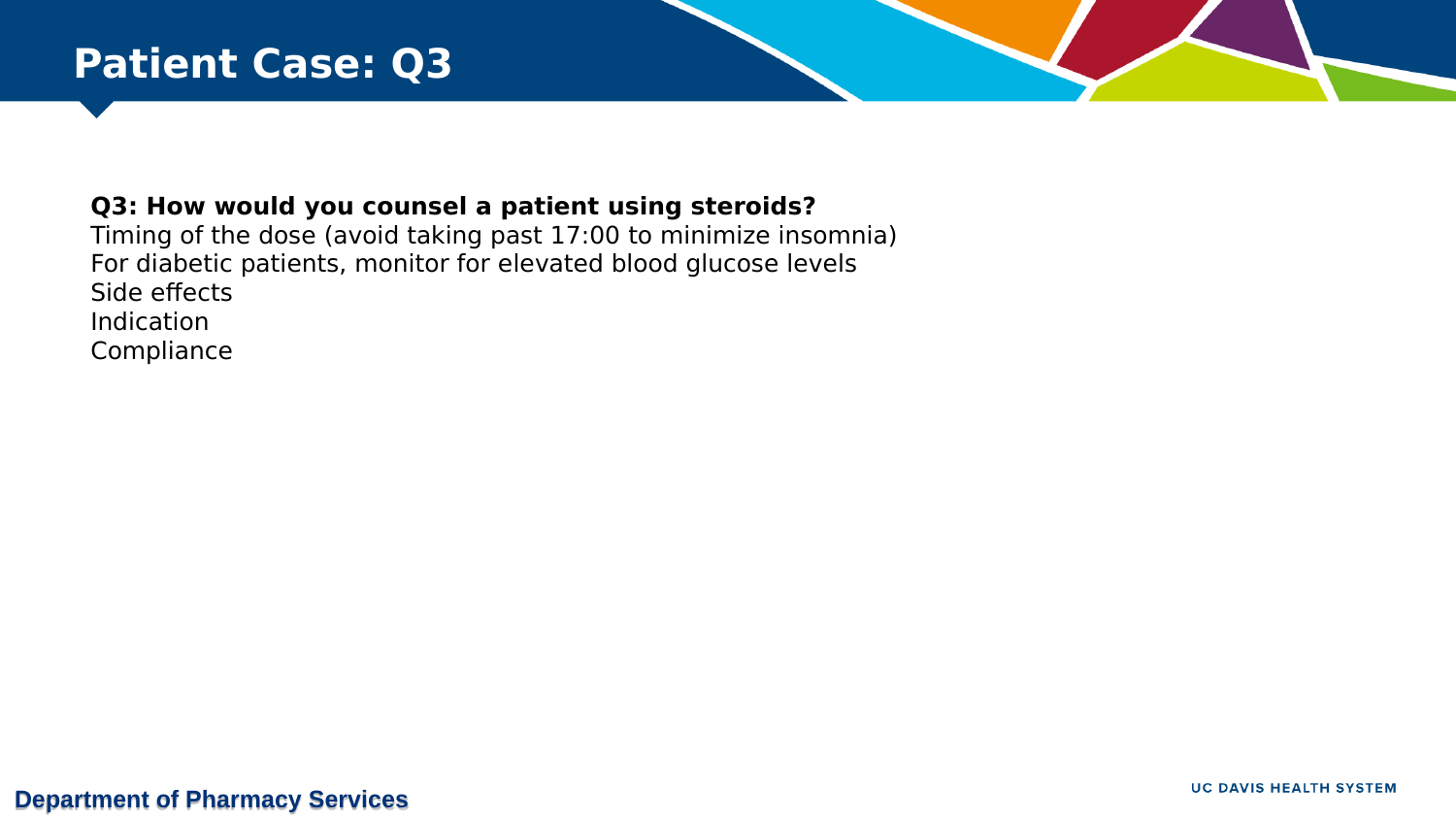

# Patient Case: Q3
Q3: How would you counsel a patient using steroids?
Timing of the dose (avoid taking past 17:00 to minimize insomnia)
For diabetic patients, monitor for elevated blood glucose levels
Side effects
Indication
Compliance